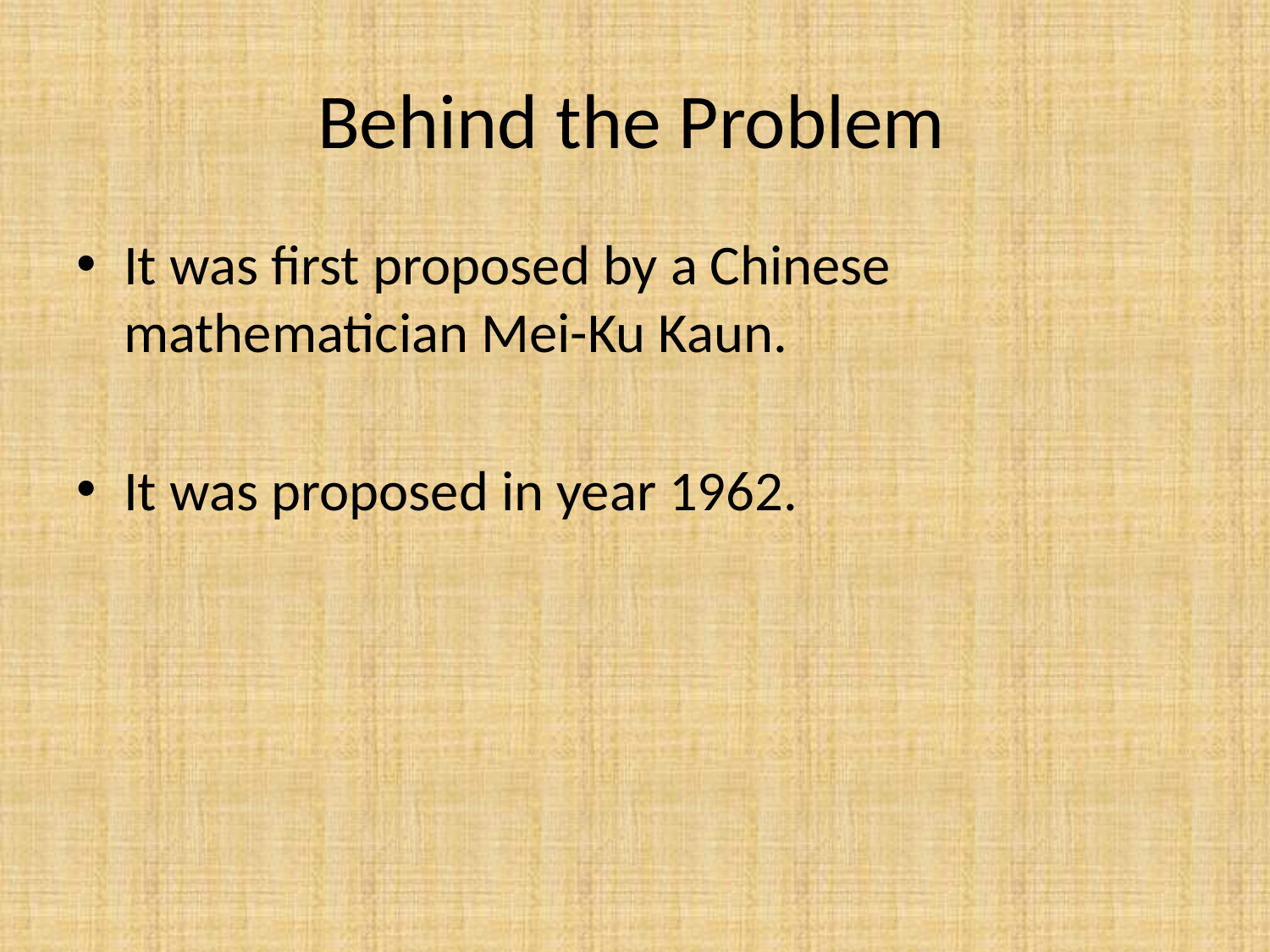

# Behind the Problem
It was first proposed by a Chinese mathematician Mei-Ku Kaun.

It was proposed in year 1962.